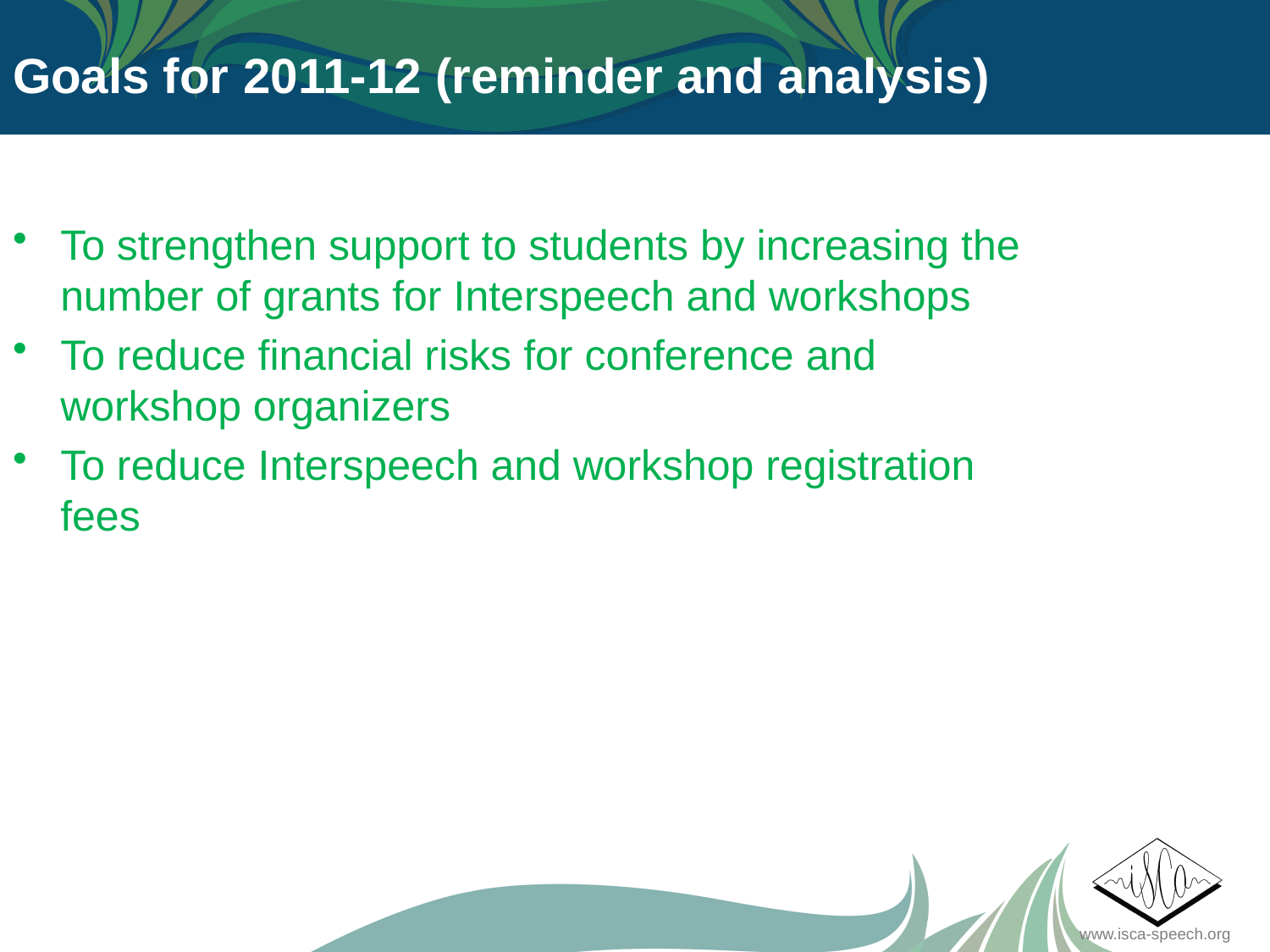

Goals for 2011-12 (reminder and analysis)
To strengthen support to students by increasing the number of grants for Interspeech and workshops
To reduce financial risks for conference and workshop organizers
To reduce Interspeech and workshop registration fees